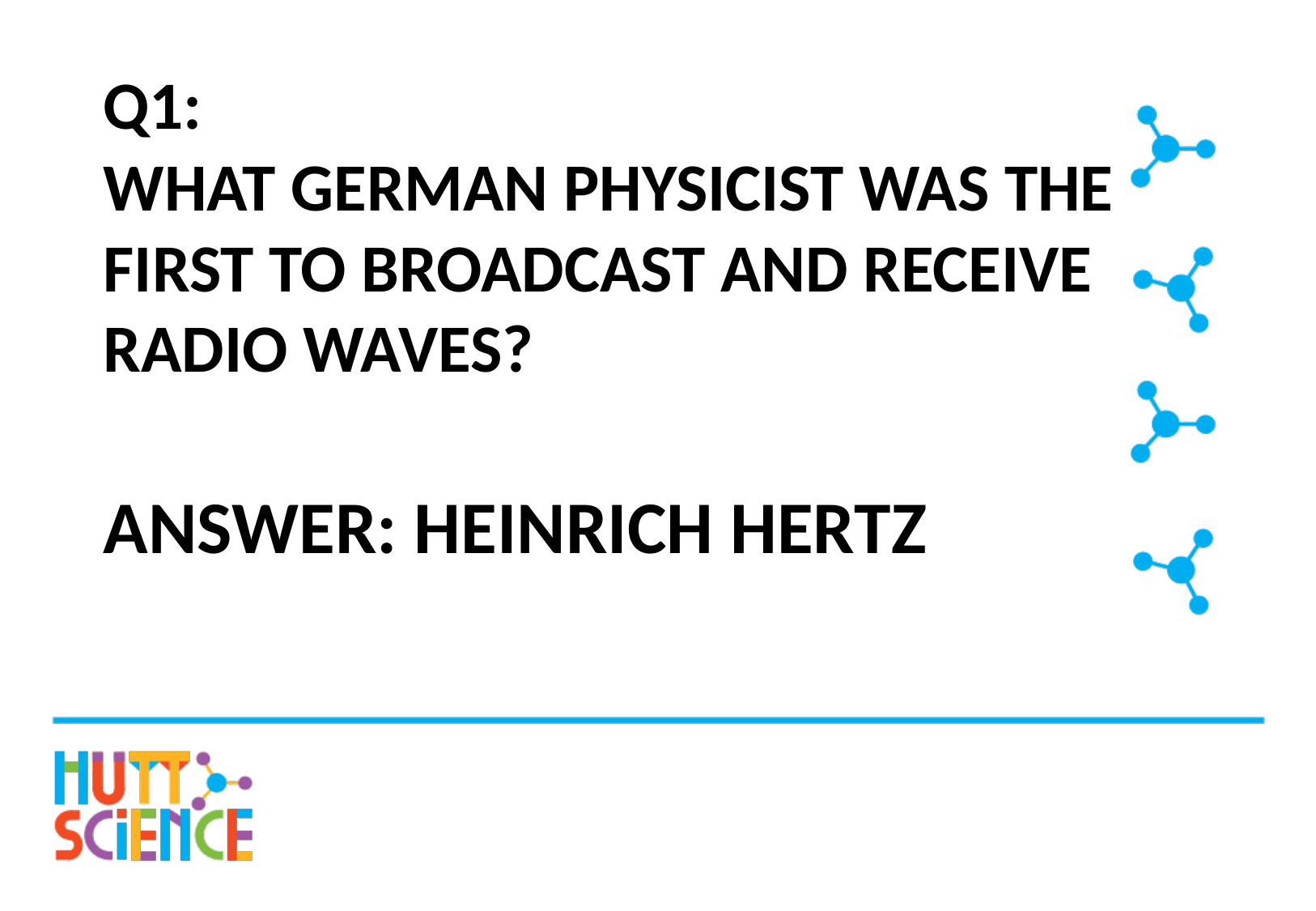

# Q1: What German physicist was the first to broadcast and receive radio waves?
Answer: Heinrich Hertz